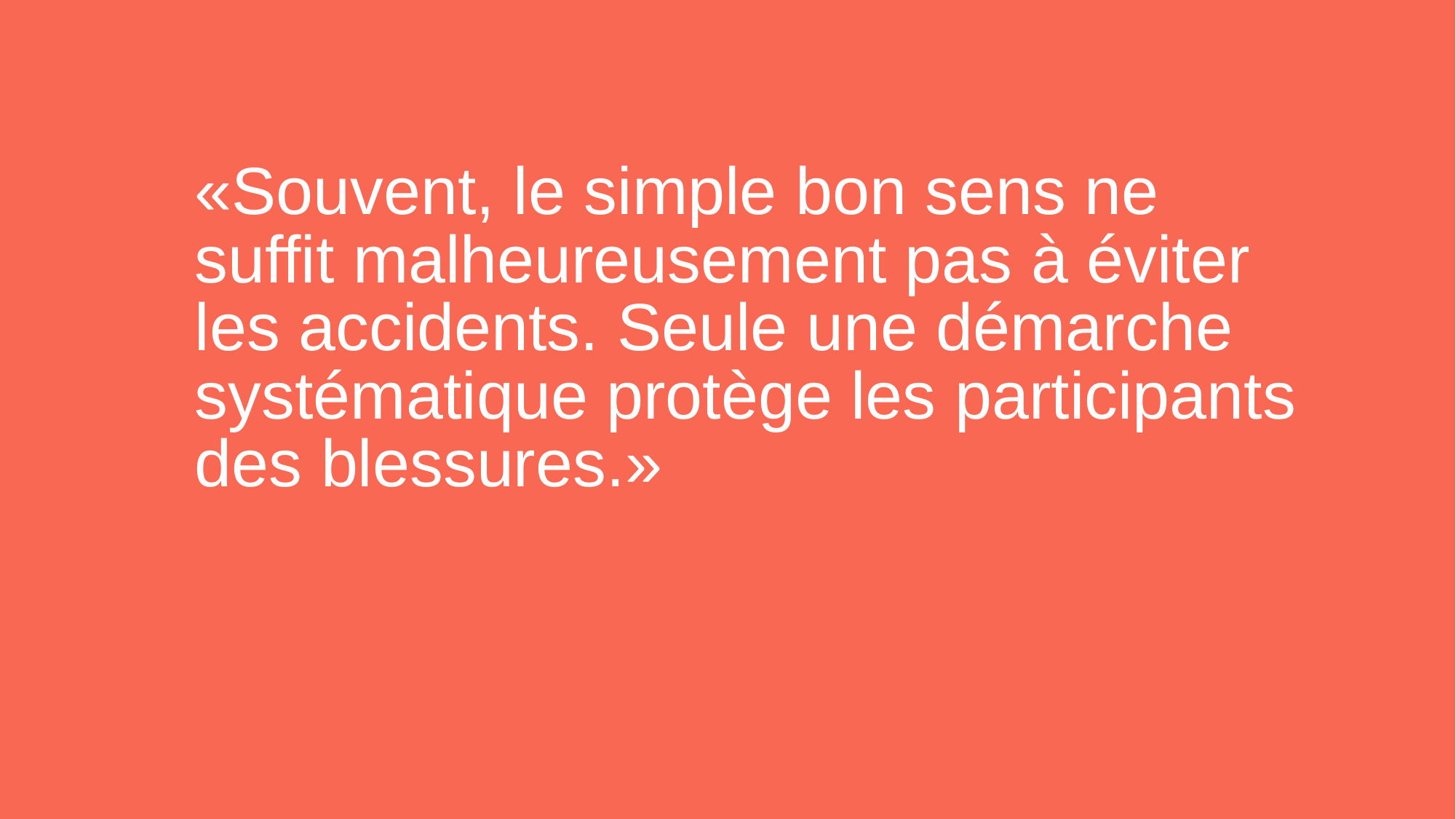

«Souvent, le simple bon sens ne suffit malheureusement pas à éviter les accidents. Seule une démarche systématique protège les participants des blessures.»